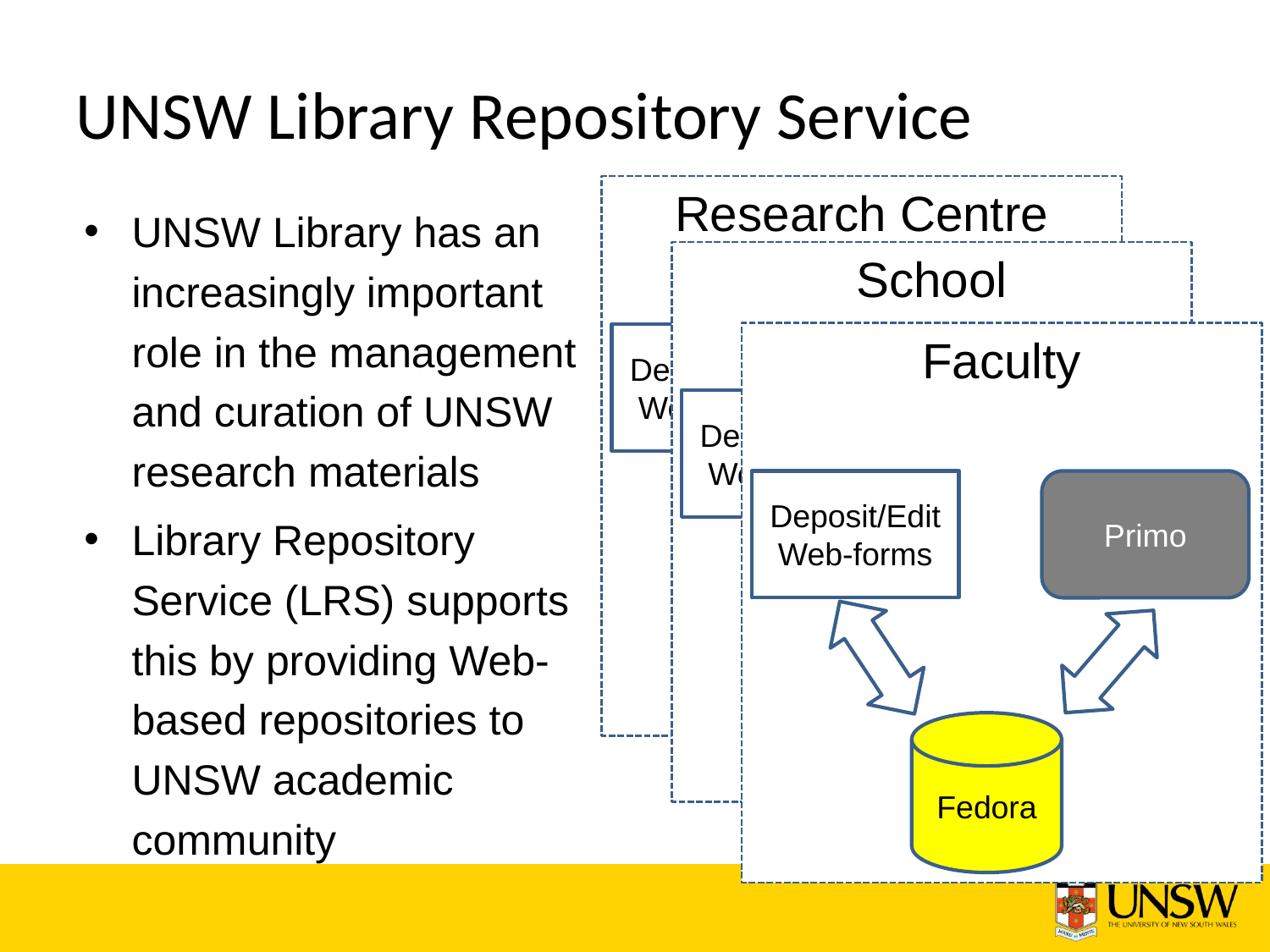

# UNSW Library Repository Service
Research Centre
Deposit/Edit Web-forms
Primo

Fedora
UNSW Library has an increasingly important role in the management and curation of UNSW research materials
Library Repository Service (LRS) supports this by providing Web-based repositories to UNSW academic community
School
Deposit/Edit Web-forms
Primo

Fedora
Faculty
Deposit/Edit Web-forms
Primo

Fedora